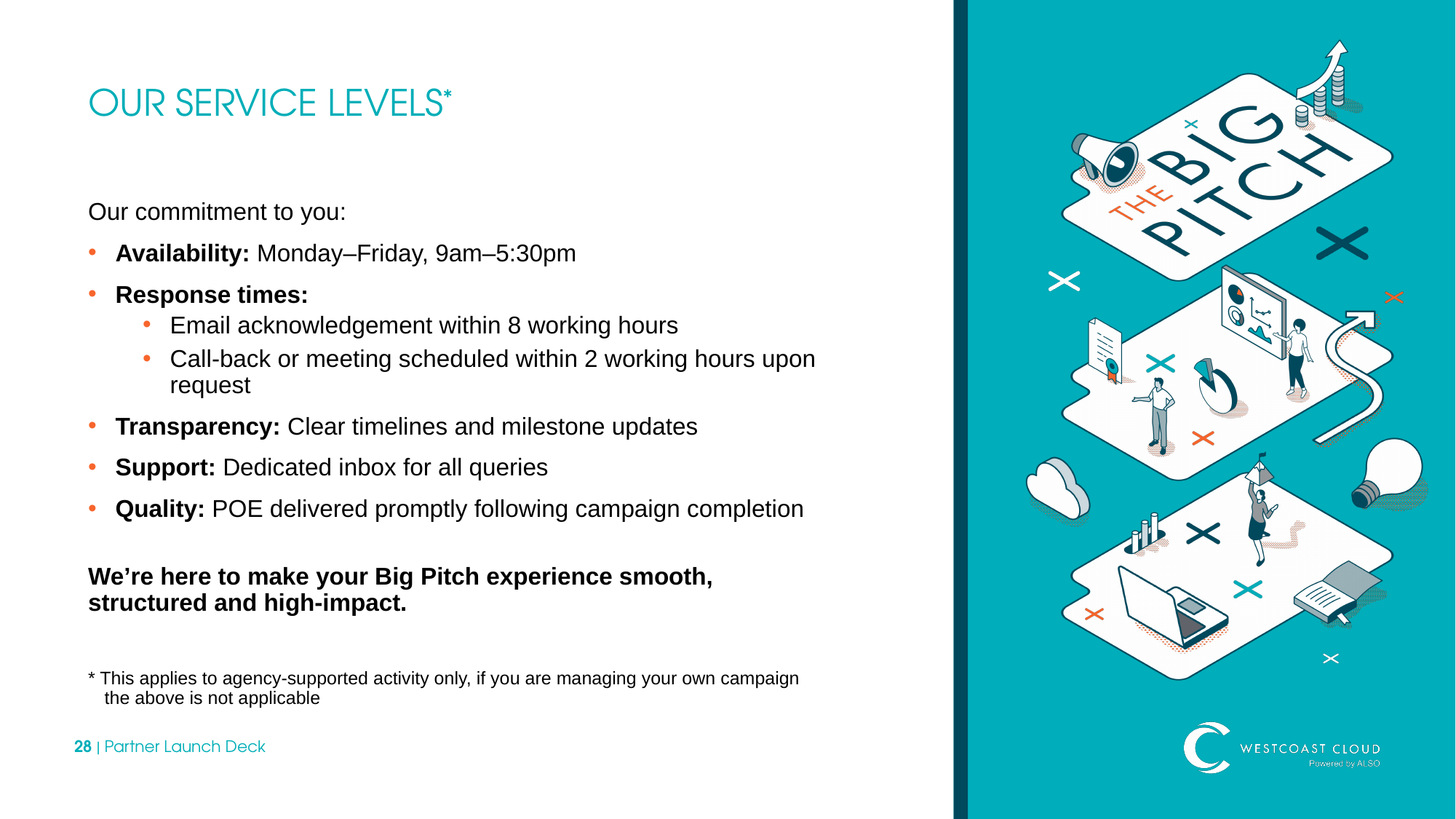

# OUR SERVICE LEVELS*
Our commitment to you:
Availability: Monday–Friday, 9am–5:30pm
Response times:
Email acknowledgement within 8 working hours
Call-back or meeting scheduled within 2 working hours upon request
Transparency: Clear timelines and milestone updates
Support: Dedicated inbox for all queries
Quality: POE delivered promptly following campaign completion

We’re here to make your Big Pitch experience smooth, structured and high-impact.

* This applies to agency-supported activity only, if you are managing your own campaign the above is not applicable